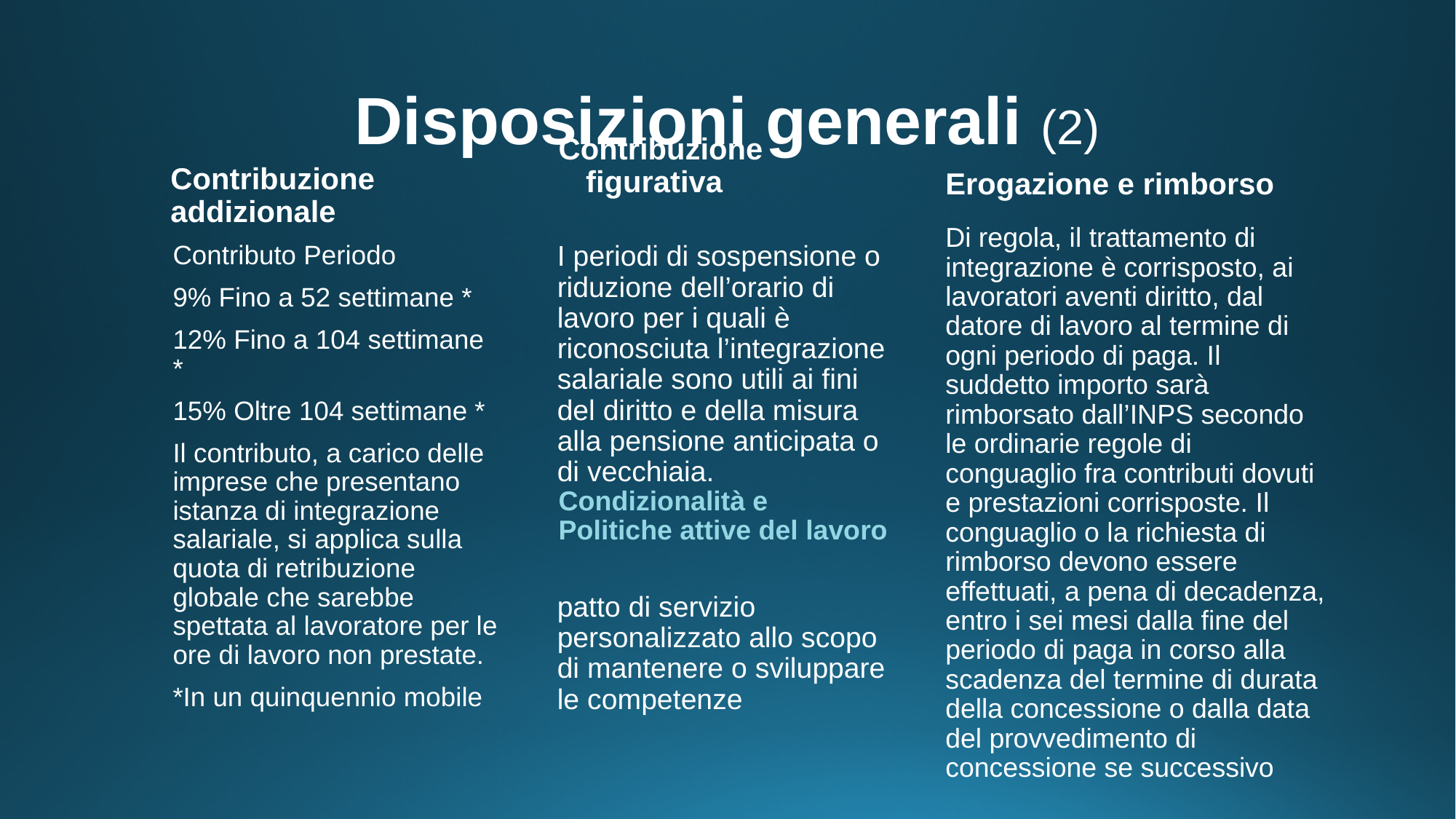

# Disposizioni generali (2)
Contribuzione addizionale
Contribuzione figurativa

Erogazione e rimborso
Di regola, il trattamento di integrazione è corrisposto, ai lavoratori aventi diritto, dal datore di lavoro al termine di ogni periodo di paga. Il suddetto importo sarà rimborsato dall’INPS secondo le ordinarie regole di conguaglio fra contributi dovuti e prestazioni corrisposte. Il conguaglio o la richiesta di rimborso devono essere effettuati, a pena di decadenza, entro i sei mesi dalla fine del periodo di paga in corso alla scadenza del termine di durata della concessione o dalla data del provvedimento di concessione se successivo
Contributo Periodo
9% Fino a 52 settimane *
12% Fino a 104 settimane *
15% Oltre 104 settimane *
Il contributo, a carico delle imprese che presentano istanza di integrazione salariale, si applica sulla quota di retribuzione globale che sarebbe spettata al lavoratore per le ore di lavoro non prestate.
*In un quinquennio mobile
I periodi di sospensione o riduzione dell’orario di lavoro per i quali è riconosciuta l’integrazione salariale sono utili ai fini del diritto e della misura alla pensione anticipata o di vecchiaia.

patto di servizio personalizzato allo scopo di mantenere o sviluppare le competenze
Condizionalità e Politiche attive del lavoro